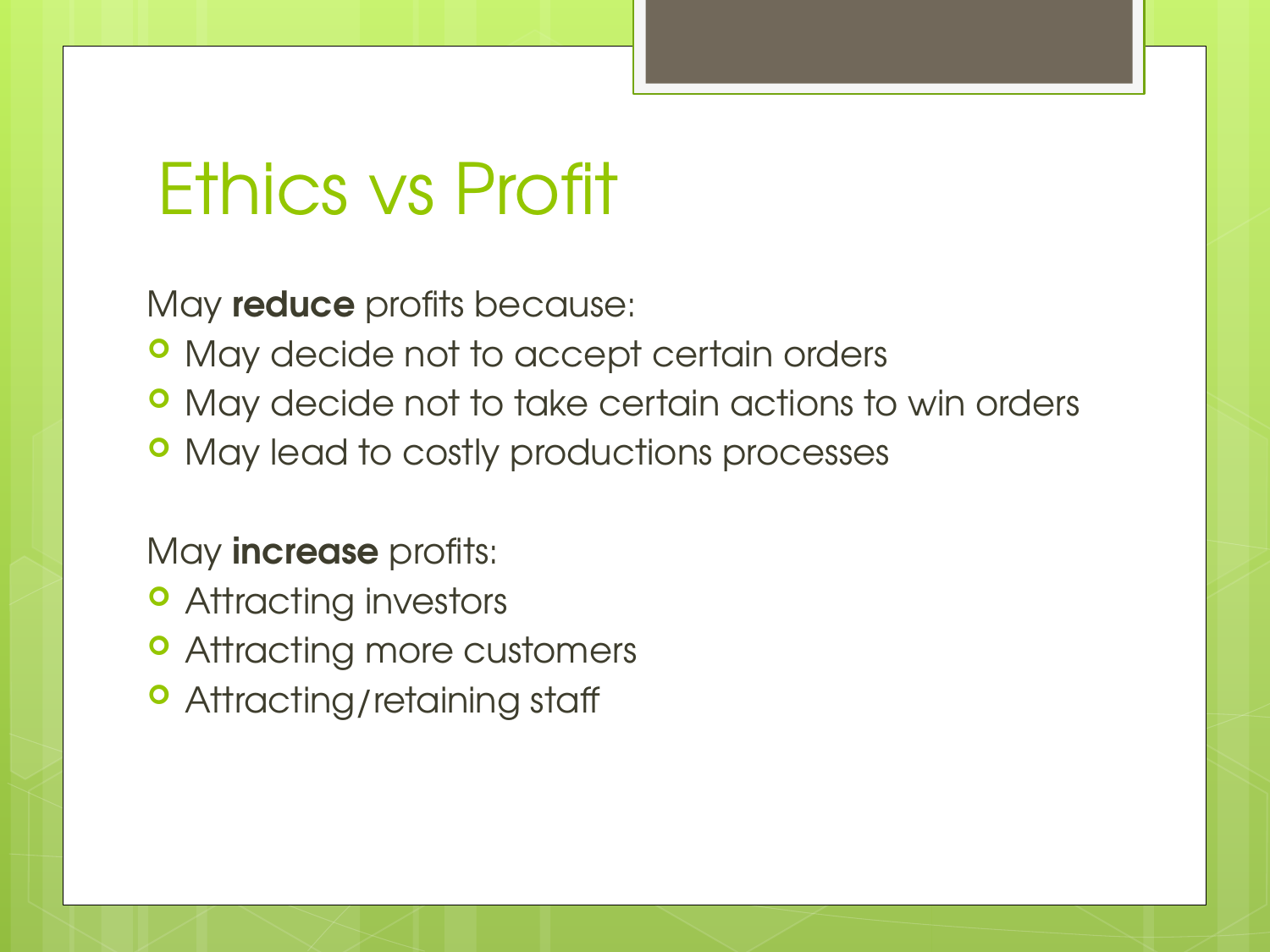

# Ethics vs Profit

May reduce profits because:
May decide not to accept certain orders
May decide not to take certain actions to win orders
May lead to costly productions processes

May increase profits:
Attracting investors
Attracting more customers
Attracting/retaining staff